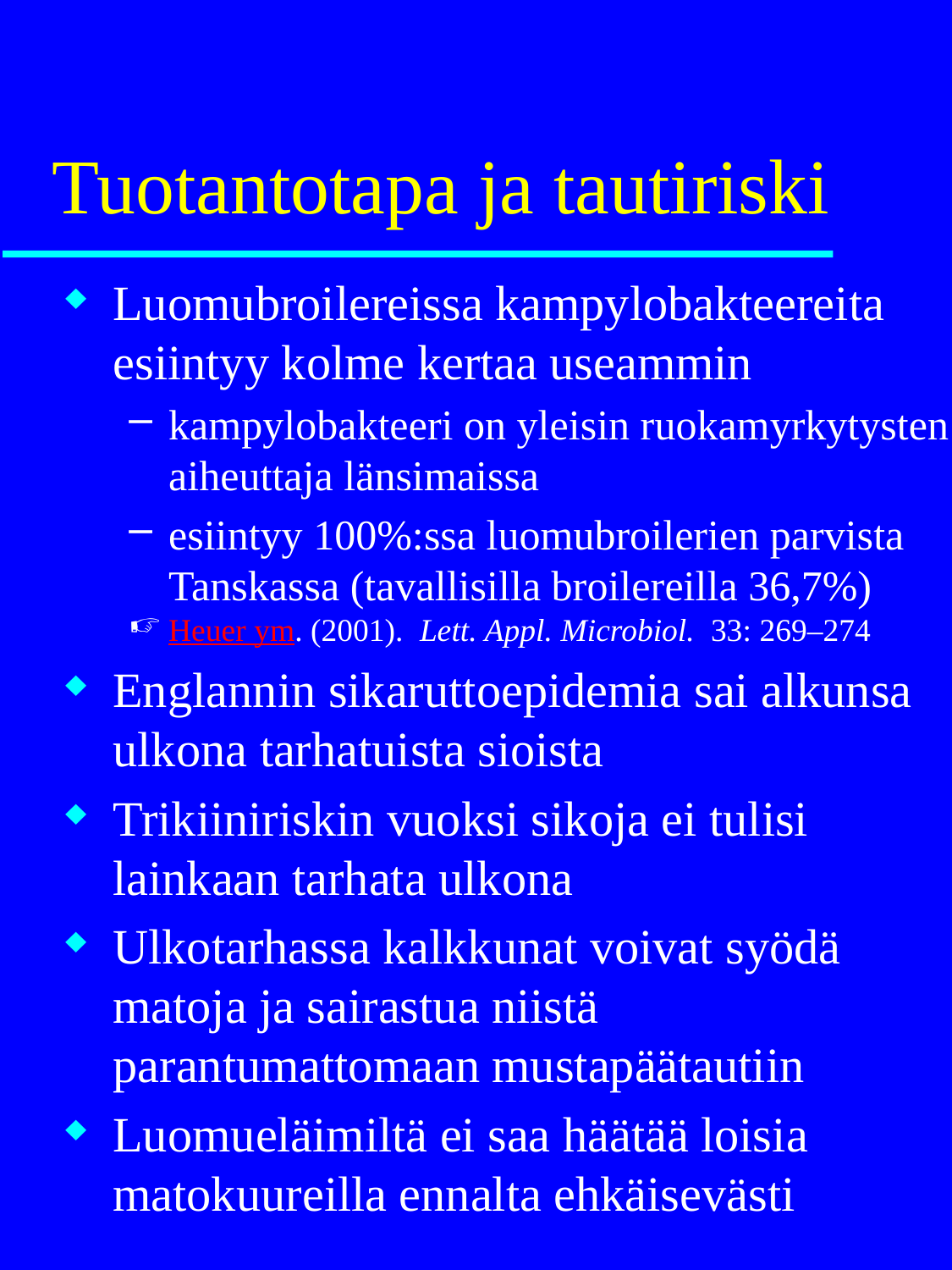

# Tuotantotapa ja tautiriski
Luomubroilereissa kampylobakteereita esiintyy kolme kertaa useammin
kampylobakteeri on yleisin ruokamyrkytysten aiheuttaja länsimaissa
esiintyy 100%:ssa luomubroilerien parvista Tanskassa (tavallisilla broilereilla 36,7%)
Heuer ym. (2001).  Lett. Appl. Microbiol.  33: 269–274
Englannin sikaruttoepidemia sai alkunsa ulkona tarhatuista sioista
Trikiiniriskin vuoksi sikoja ei tulisi lainkaan tarhata ulkona
Ulkotarhassa kalkkunat voivat syödä matoja ja sairastua niistä parantumattomaan mustapäätautiin
Luomueläimiltä ei saa häätää loisia matokuureilla ennalta ehkäisevästi